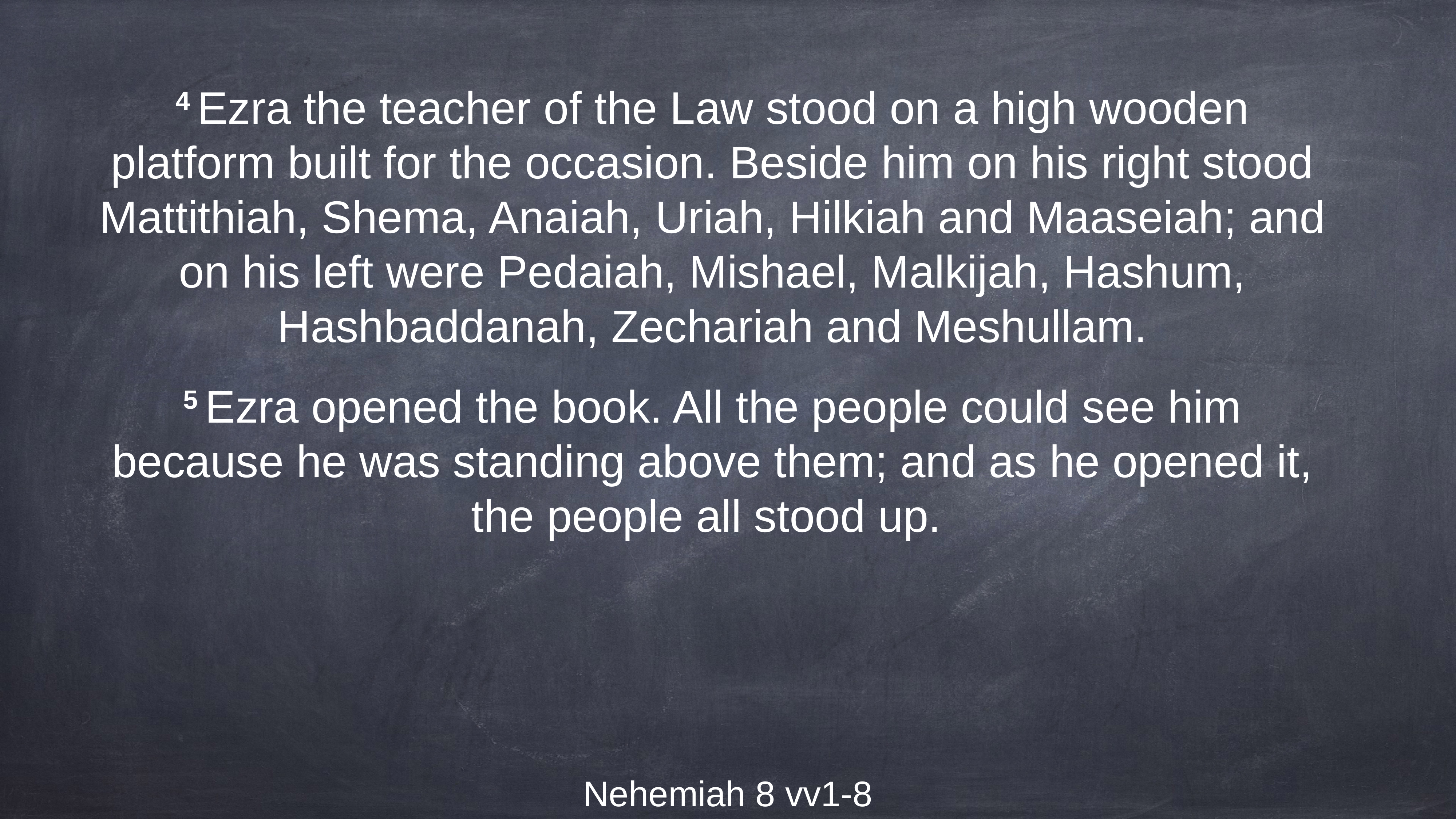

4 Ezra the teacher of the Law stood on a high wooden platform built for the occasion. Beside him on his right stood Mattithiah, Shema, Anaiah, Uriah, Hilkiah and Maaseiah; and on his left were Pedaiah, Mishael, Malkijah, Hashum, Hashbaddanah, Zechariah and Meshullam.
5 Ezra opened the book. All the people could see him because he was standing above them; and as he opened it, the people all stood up.

Nehemiah 8 vv1-8